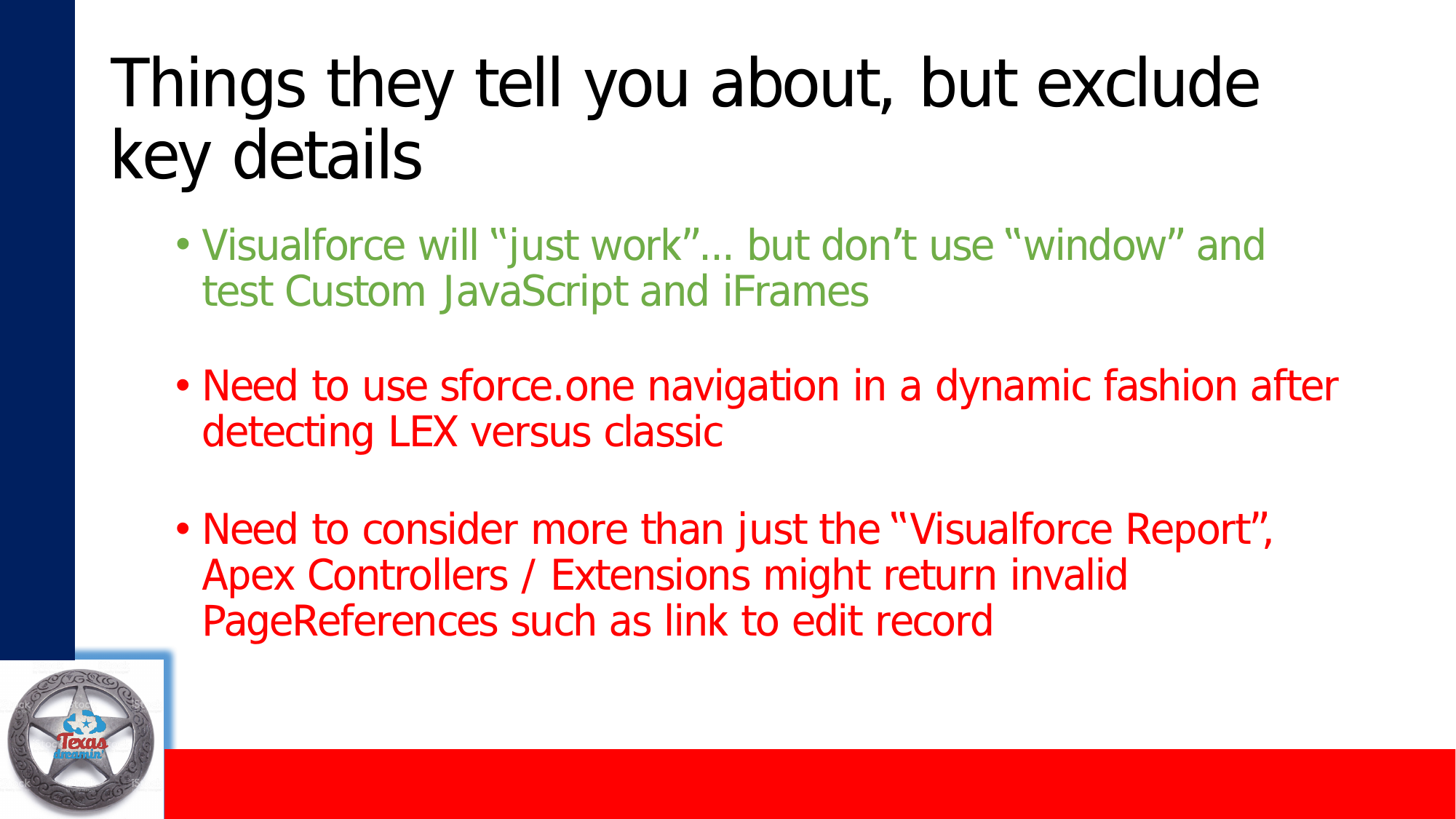

# Things they tell you about, but exclude key details
Visualforce will “just work”… but don’t use “window” and test Custom JavaScript and iFrames
Need to use sforce.one navigation in a dynamic fashion after detecting LEX versus classic
Need to consider more than just the “Visualforce Report”, Apex Controllers / Extensions might return invalid PageReferences such as link to edit record